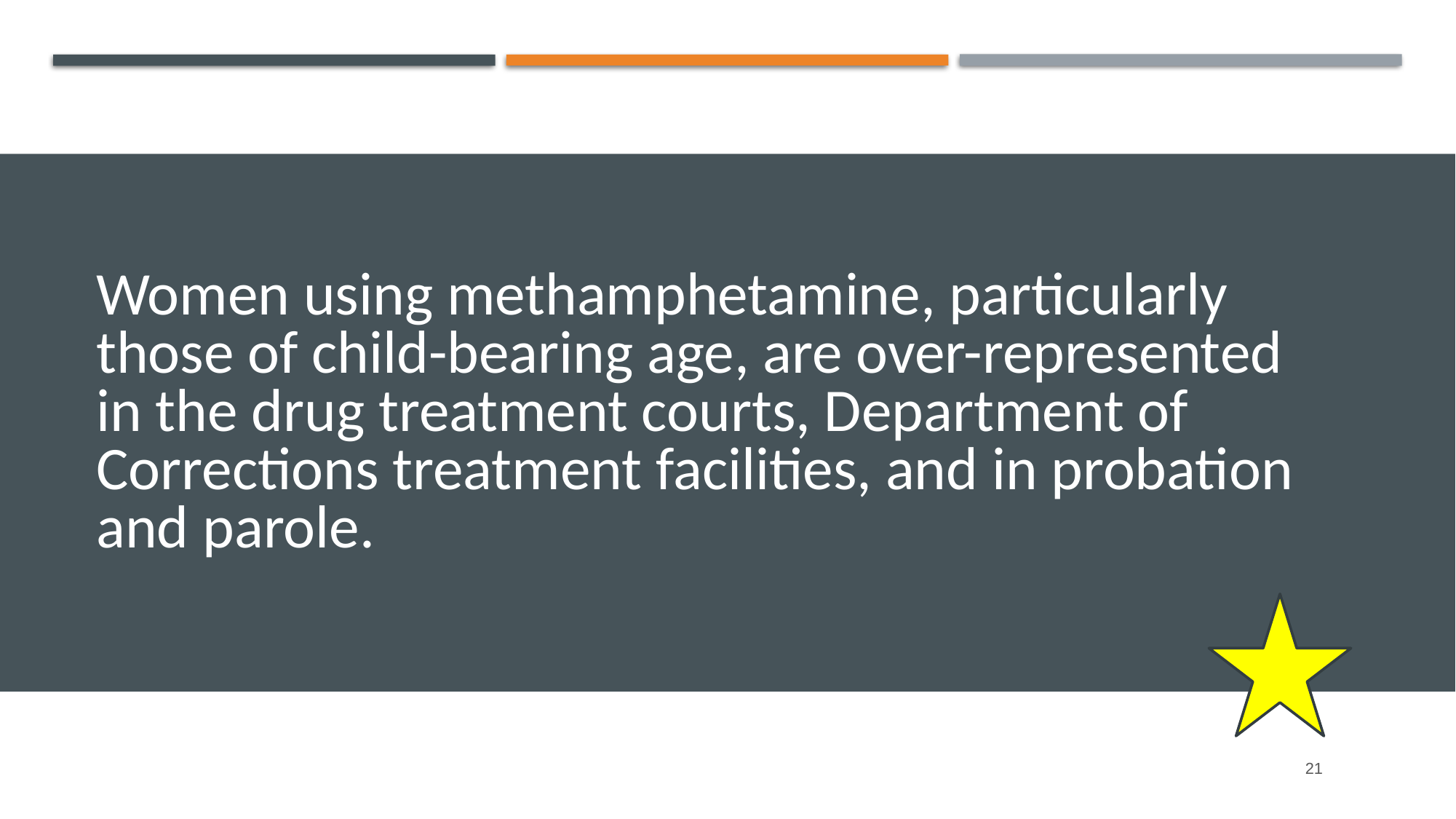

Women using methamphetamine, particularly those of child-bearing age, are over-represented in the drug treatment courts, Department of Corrections treatment facilities, and in probation and parole.

21